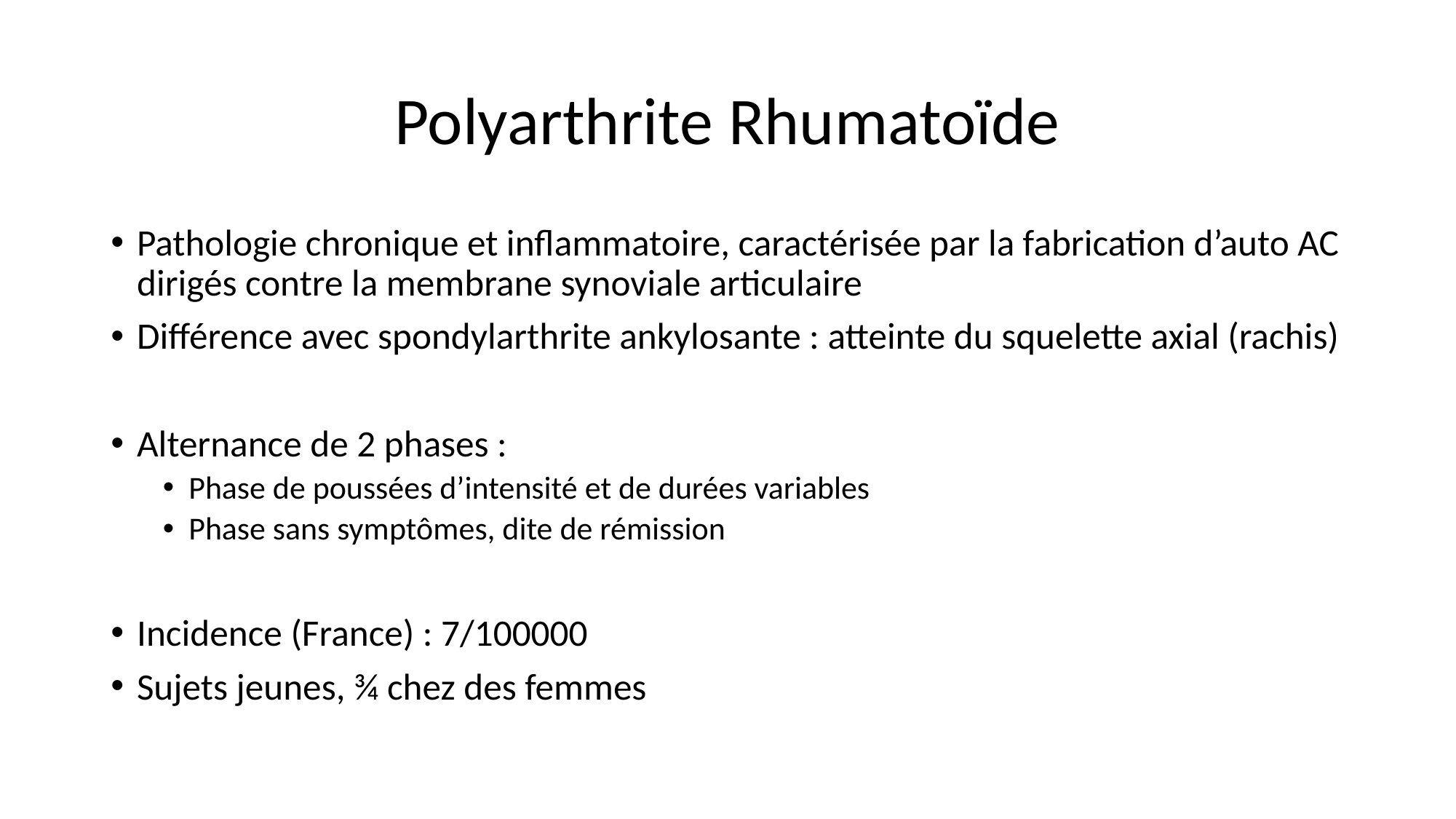

# Polyarthrite Rhumatoïde
Pathologie chronique et inflammatoire, caractérisée par la fabrication d’auto AC dirigés contre la membrane synoviale articulaire
Différence avec spondylarthrite ankylosante : atteinte du squelette axial (rachis)

Alternance de 2 phases :
Phase de poussées d’intensité et de durées variables
Phase sans symptômes, dite de rémission

Incidence (France) : 7/100000
Sujets jeunes, ¾ chez des femmes